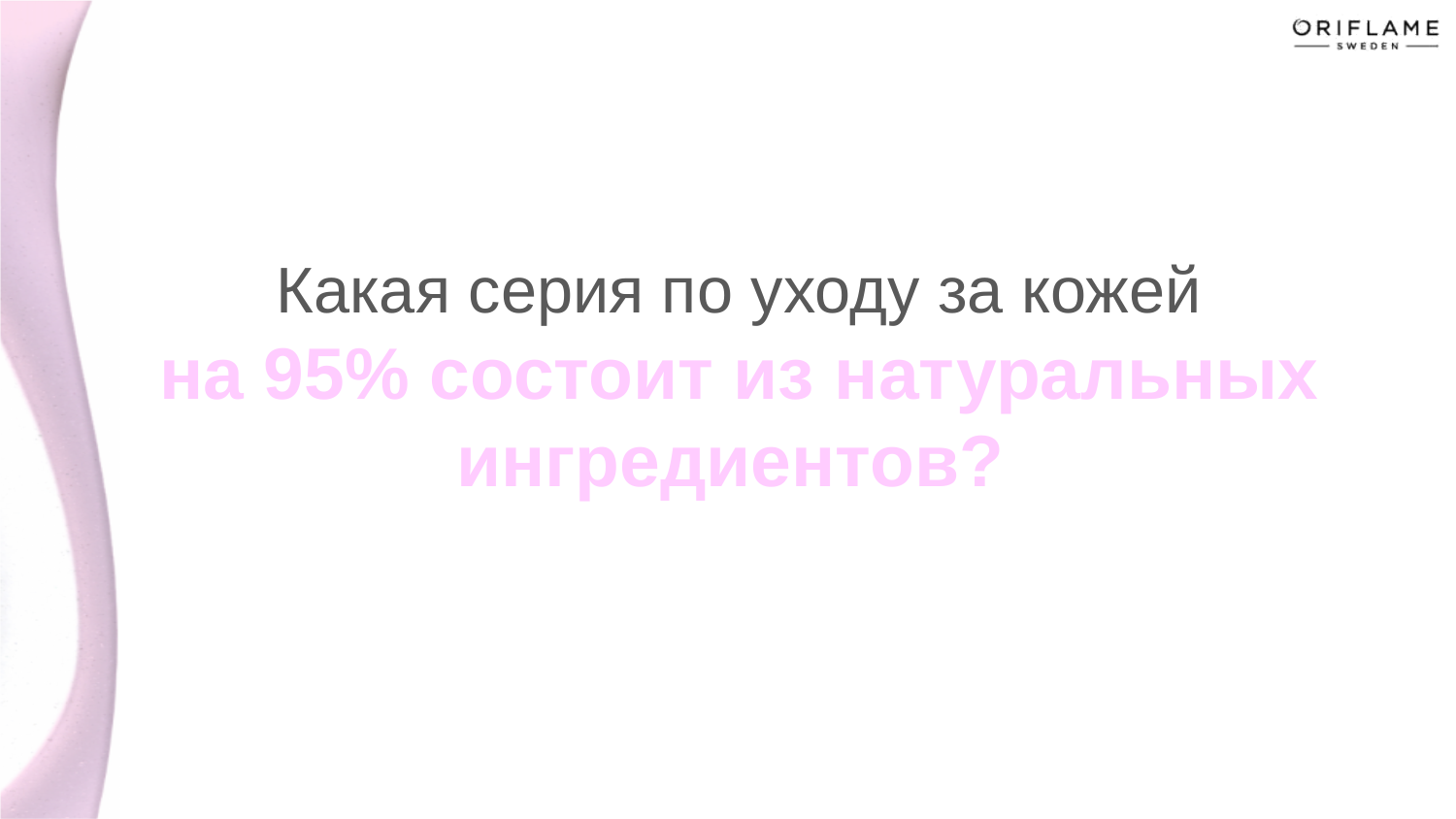

# Какая серия по уходу за кожей на 95% состоит из натуральных ингредиентов?